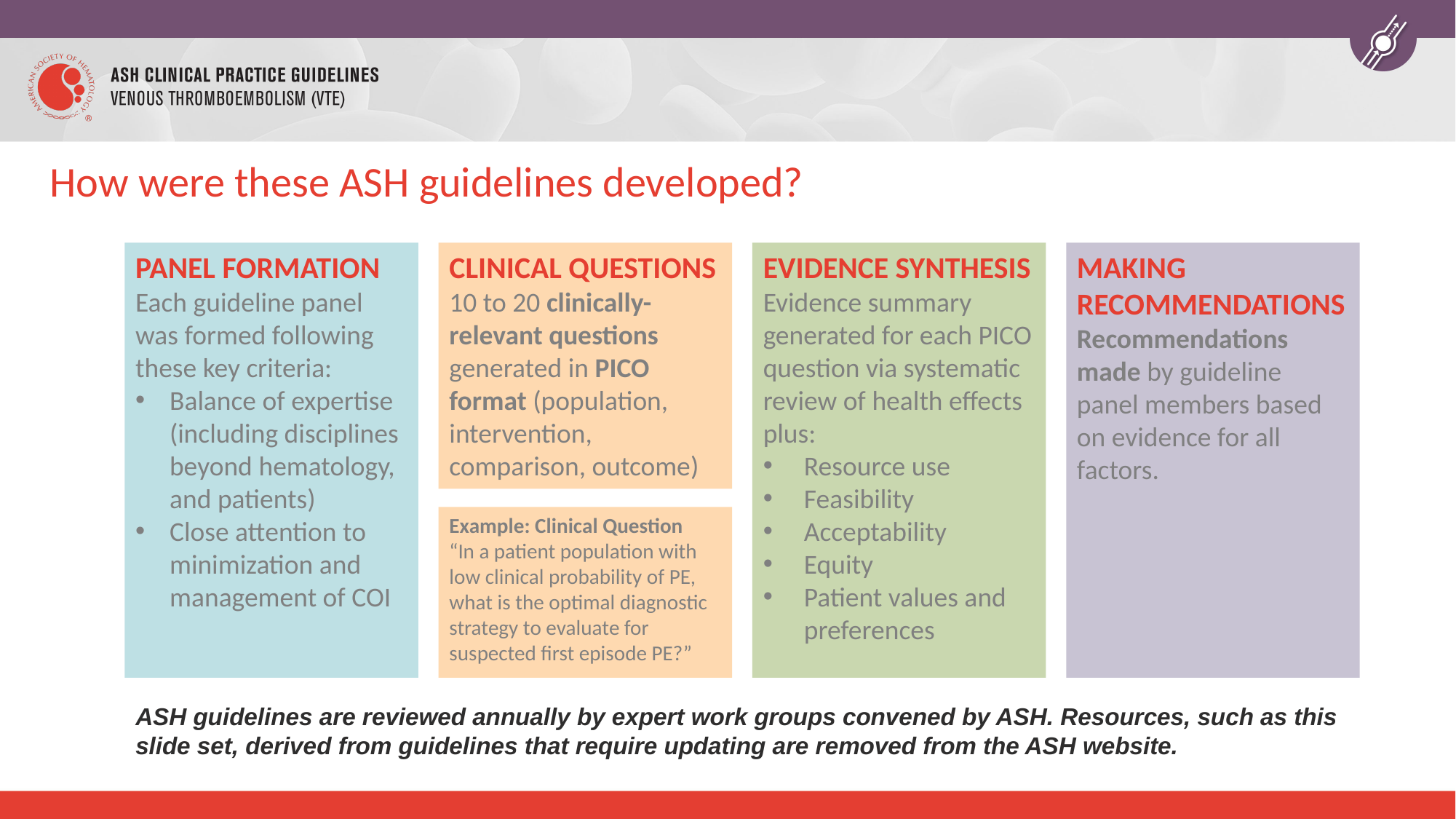

# How were these ASH guidelines developed?
EVIDENCE SYNTHESIS
Evidence summary generated for each PICO question via systematic review of health effects plus:
Resource use
Feasibility
Acceptability
Equity
Patient values and preferences
PANEL FORMATION
Each guideline panel was formed following these key criteria:
Balance of expertise (including disciplines beyond hematology, and patients)
Close attention to minimization and management of COI
CLINICAL QUESTIONS
10 to 20 clinically-relevant questions generated in PICO format (population, intervention, comparison, outcome)
MAKING RECOMMENDATIONS
Recommendations made by guideline panel members based on evidence for all factors.
Example: Clinical Question
“In a patient population with low clinical probability of PE, what is the optimal diagnostic strategy to evaluate for suspected first episode PE?”
ASH guidelines are reviewed annually by expert work groups convened by ASH. Resources, such as this slide set, derived from guidelines that require updating are removed from the ASH website.